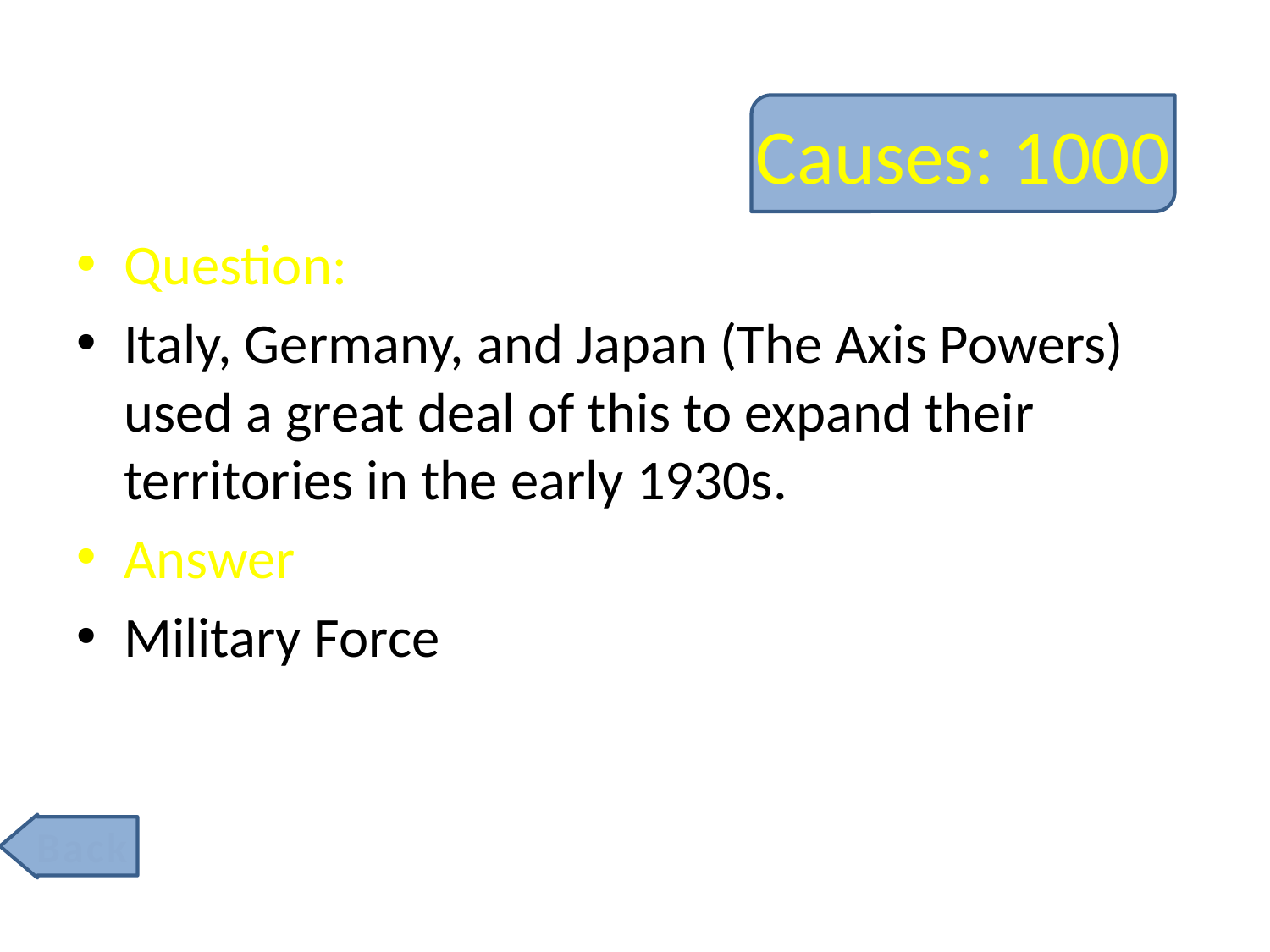

# Causes: 1000

Question:
Italy, Germany, and Japan (The Axis Powers) used a great deal of this to expand their territories in the early 1930s.
Answer
Military Force

Back